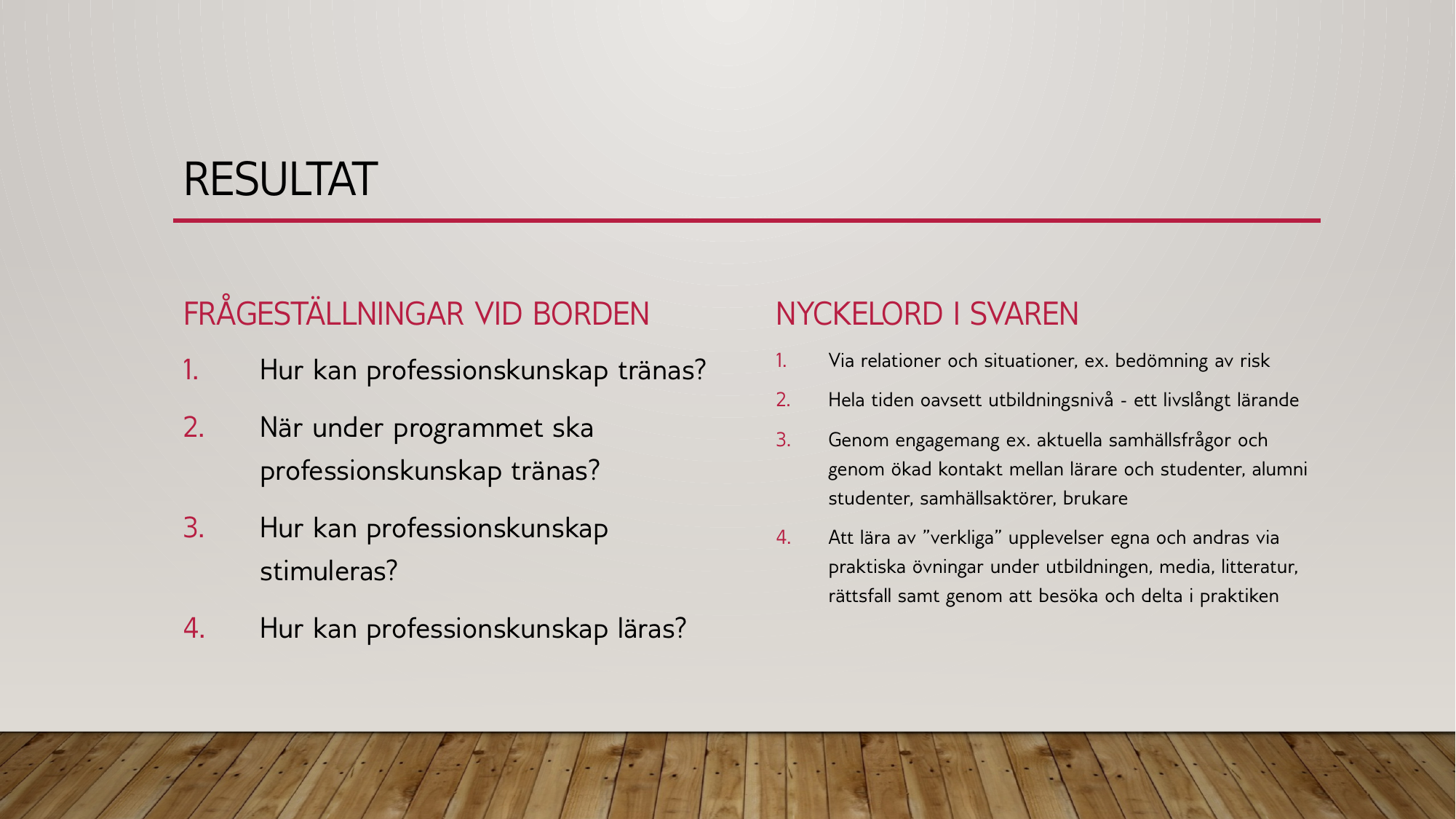

# resultat
Frågeställningar vid borden
Nyckelord i svaren
Via relationer och situationer, ex. bedömning av risk
Hela tiden oavsett utbildningsnivå - ett livslångt lärande
Genom engagemang ex. aktuella samhällsfrågor och genom ökad kontakt mellan lärare och studenter, alumni studenter, samhällsaktörer, brukare
Att lära av ”verkliga” upplevelser egna och andras via praktiska övningar under utbildningen, media, litteratur, rättsfall samt genom att besöka och delta i praktiken
Hur kan professionskunskap tränas?
När under programmet ska professionskunskap tränas?
Hur kan professionskunskap stimuleras?
Hur kan professionskunskap läras?